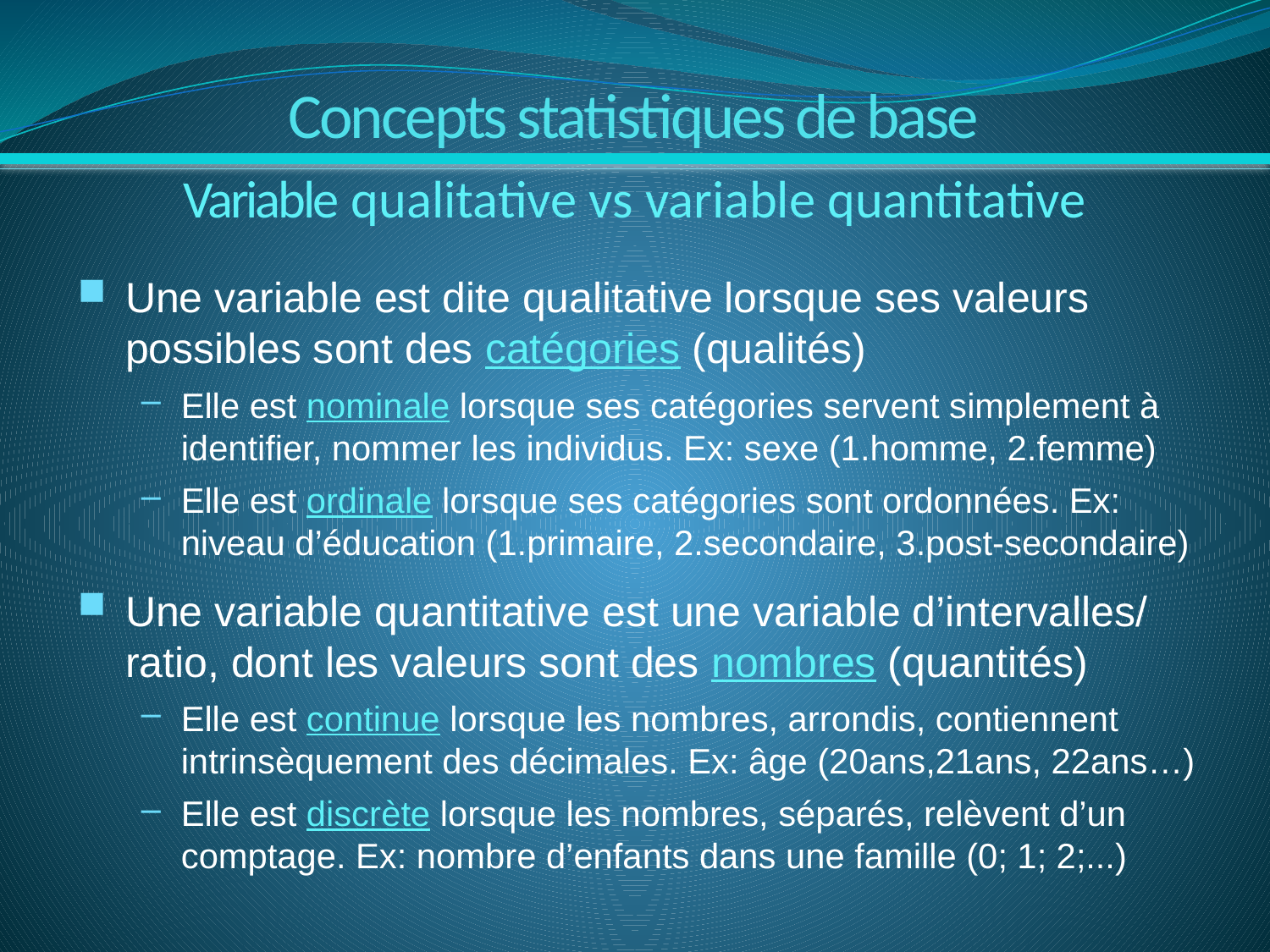

Concepts statistiques de base
Variable qualitative vs variable quantitative

Une variable est dite qualitative lorsque ses valeurs possibles sont des catégories (qualités)
Elle est nominale lorsque ses catégories servent simplement à identifier, nommer les individus. Ex: sexe (1.homme, 2.femme)
Elle est ordinale lorsque ses catégories sont ordonnées. Ex: niveau d’éducation (1.primaire, 2.secondaire, 3.post-secondaire)
Une variable quantitative est une variable d’intervalles/ ratio, dont les valeurs sont des nombres (quantités)
Elle est continue lorsque les nombres, arrondis, contiennent intrinsèquement des décimales. Ex: âge (20ans,21ans, 22ans…)
Elle est discrète lorsque les nombres, séparés, relèvent d’un comptage. Ex: nombre d’enfants dans une famille (0; 1; 2;...)